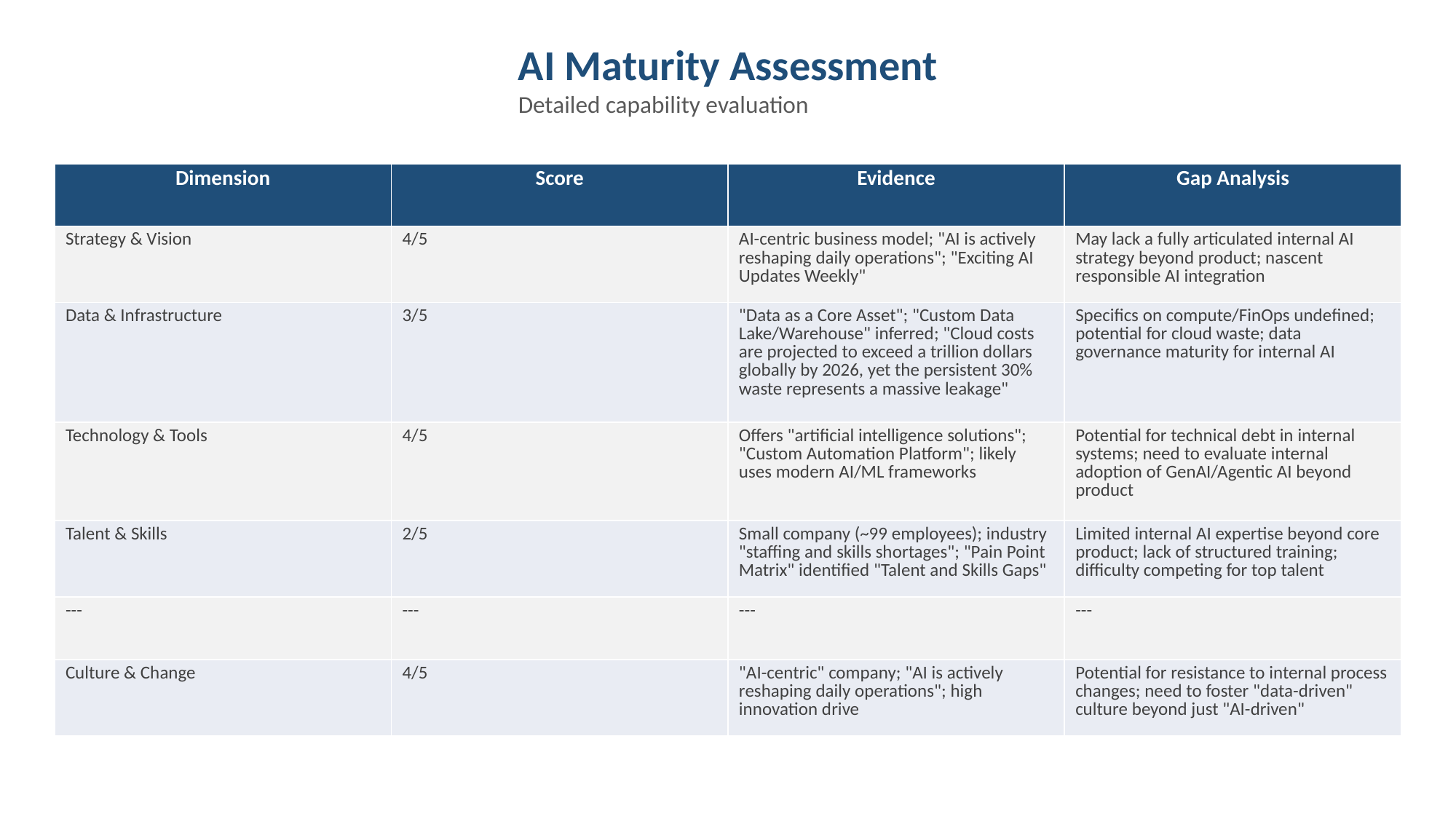

AI Maturity Assessment
Detailed capability evaluation
| Dimension | Score | Evidence | Gap Analysis |
| --- | --- | --- | --- |
| Strategy & Vision | 4/5 | AI-centric business model; "AI is actively reshaping daily operations"; "Exciting AI Updates Weekly" | May lack a fully articulated internal AI strategy beyond product; nascent responsible AI integration |
| Data & Infrastructure | 3/5 | "Data as a Core Asset"; "Custom Data Lake/Warehouse" inferred; "Cloud costs are projected to exceed a trillion dollars globally by 2026, yet the persistent 30% waste represents a massive leakage" | Specifics on compute/FinOps undefined; potential for cloud waste; data governance maturity for internal AI |
| Technology & Tools | 4/5 | Offers "artificial intelligence solutions"; "Custom Automation Platform"; likely uses modern AI/ML frameworks | Potential for technical debt in internal systems; need to evaluate internal adoption of GenAI/Agentic AI beyond product |
| Talent & Skills | 2/5 | Small company (~99 employees); industry "staffing and skills shortages"; "Pain Point Matrix" identified "Talent and Skills Gaps" | Limited internal AI expertise beyond core product; lack of structured training; difficulty competing for top talent |
| --- | --- | --- | --- |
| Culture & Change | 4/5 | "AI-centric" company; "AI is actively reshaping daily operations"; high innovation drive | Potential for resistance to internal process changes; need to foster "data-driven" culture beyond just "AI-driven" |